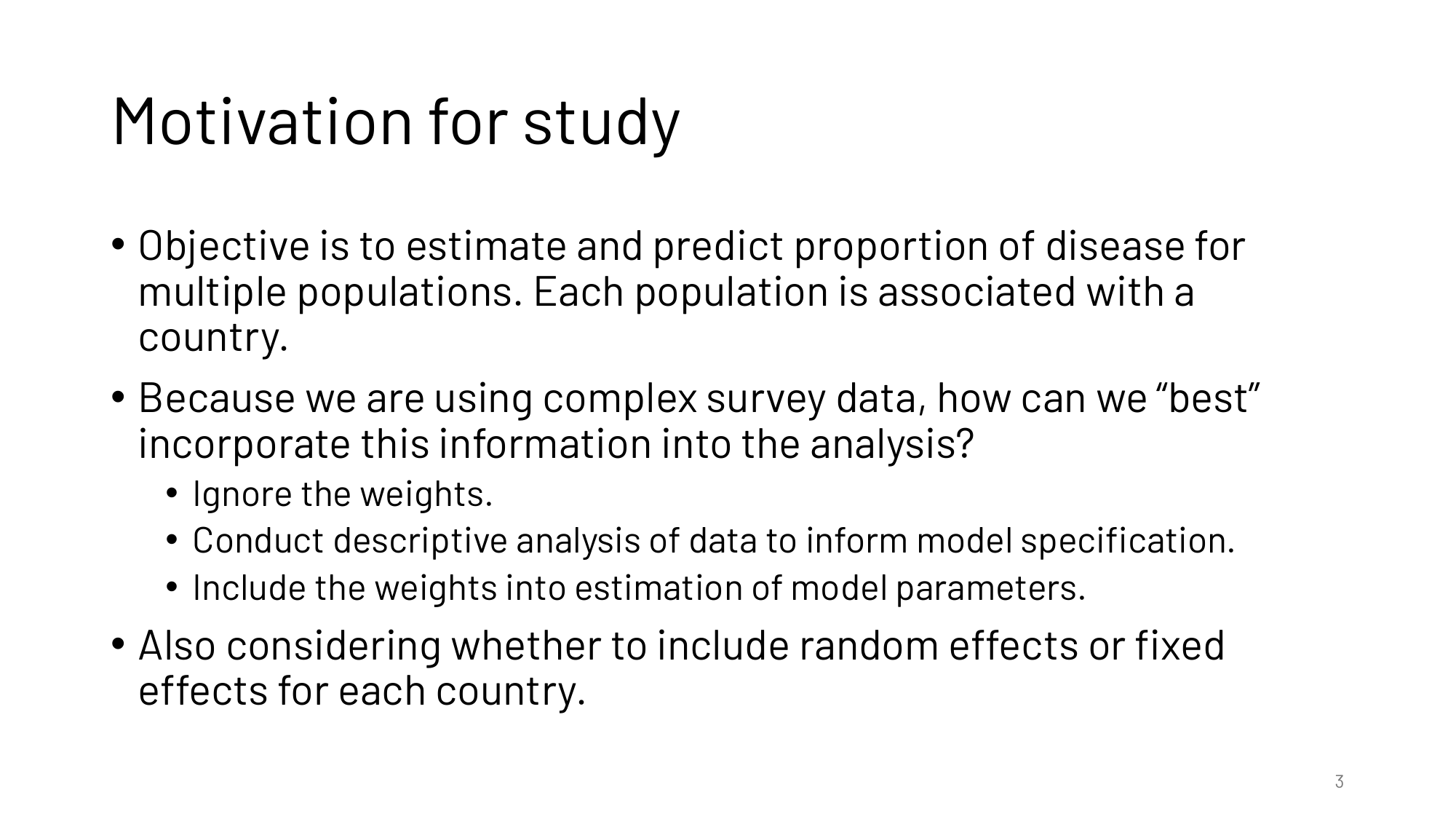

# Motivation for study
Objective is to estimate and predict proportion of disease for multiple populations. Each population is associated with a country.
Because we are using complex survey data, how can we “best” incorporate this information into the analysis?
Ignore the weights.
Conduct descriptive analysis of data to inform model specification.
Include the weights into estimation of model parameters.
Also considering whether to include random effects or fixed effects for each country.
3